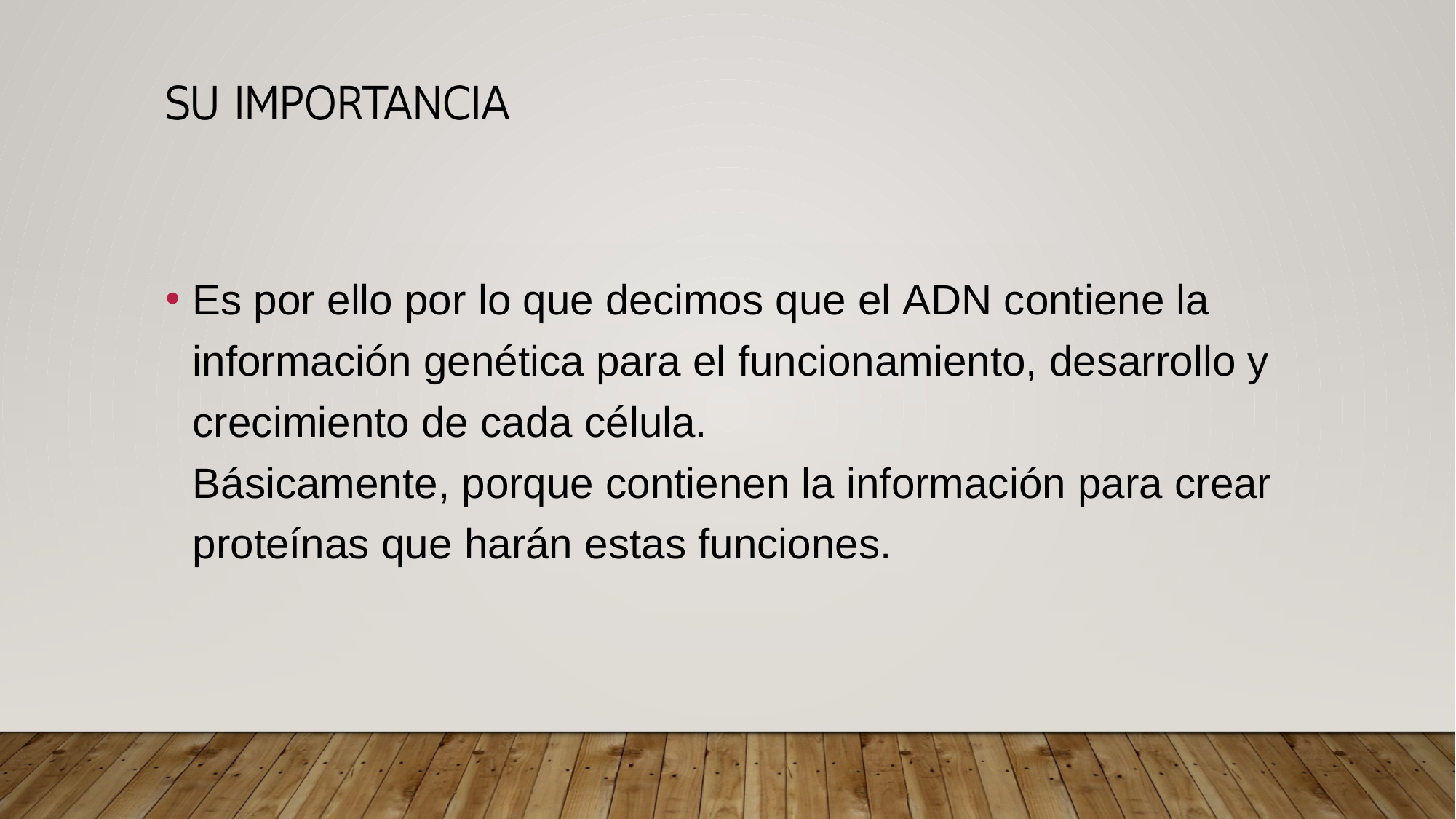

Su importancia
Es por ello por lo que decimos que el ADN contiene la información genética para el funcionamiento, desarrollo y crecimiento de cada célula. Básicamente, porque contienen la información para crear proteínas que harán estas funciones.